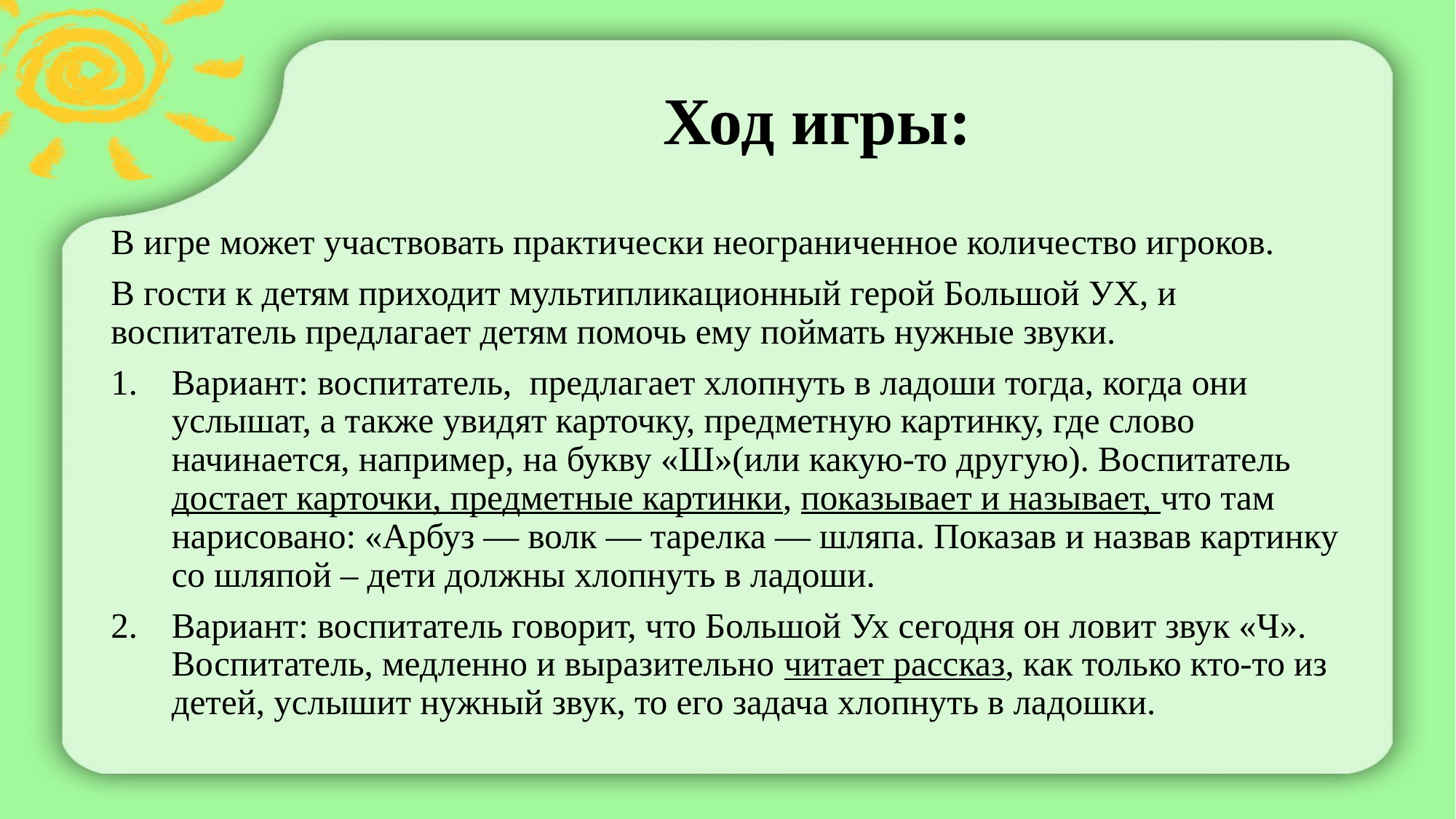

# Ход игры:
В игре может участвовать практически неограниченное количество игроков.
В гости к детям приходит мультипликационный герой Большой УХ, и воспитатель предлагает детям помочь ему поймать нужные звуки.
Вариант: воспитатель,  предлагает хлопнуть в ладоши тогда, когда они услышат, а также увидят карточку, предметную картинку, где слово начинается, например, на букву «Ш»(или какую-то другую). Воспитатель достает карточки, предметные картинки, показывает и называет, что там нарисовано: «Арбуз — волк — тарелка — шляпа. Показав и назвав картинку со шляпой – дети должны хлопнуть в ладоши.
Вариант: воспитатель говорит, что Большой Ух сегодня он ловит звук «Ч». Воспитатель, медленно и выразительно читает рассказ, как только кто-то из детей, услышит нужный звук, то его задача хлопнуть в ладошки.